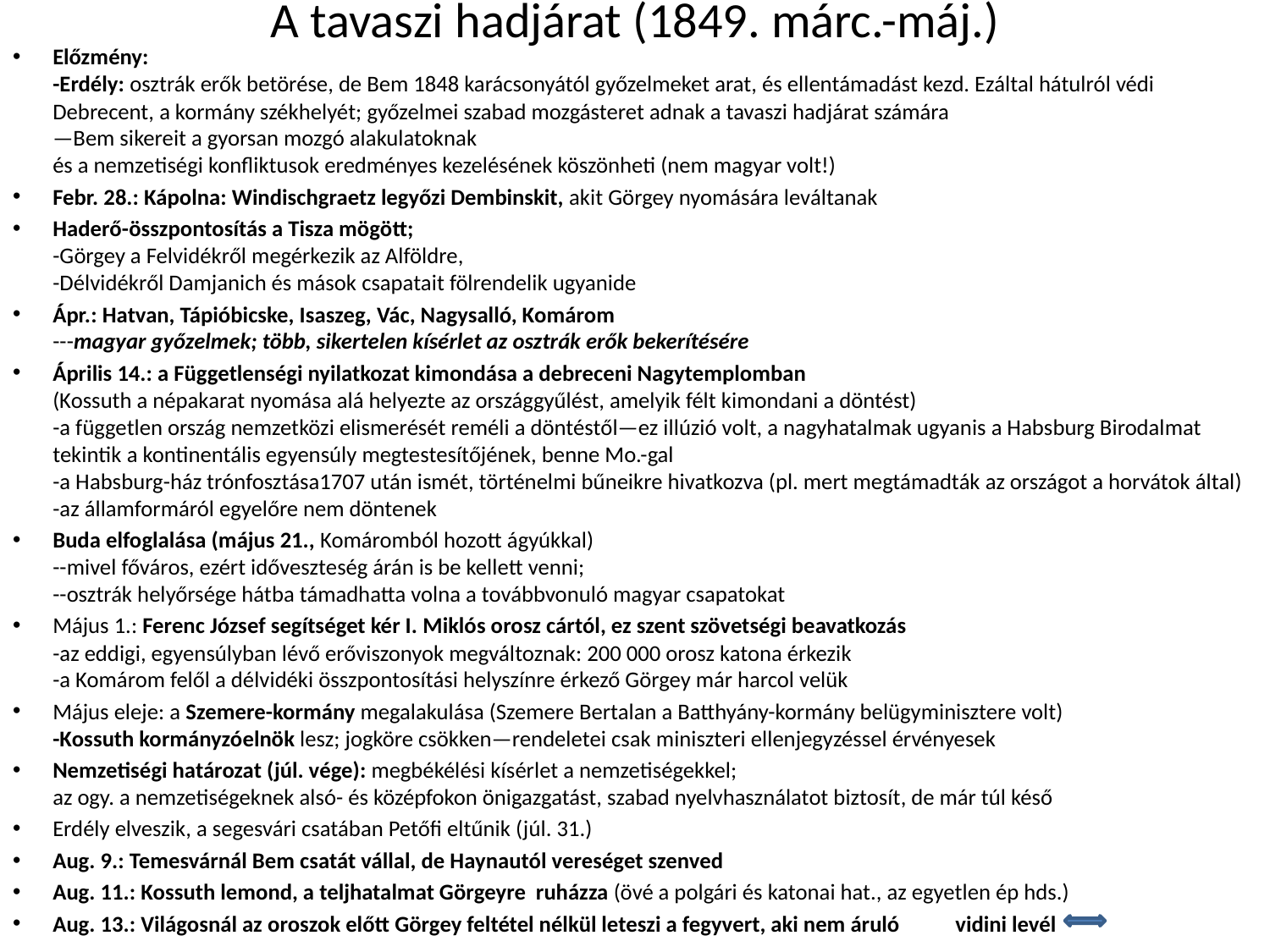

# A tavaszi hadjárat (1849. márc.-máj.)
Előzmény:
-Erdély: osztrák erők betörése, de Bem 1848 karácsonyától győzelmeket arat, és ellentámadást kezd. Ezáltal hátulról védi Debrecent, a kormány székhelyét; győzelmei szabad mozgásteret adnak a tavaszi hadjárat számára
—Bem sikereit a gyorsan mozgó alakulatoknak
és a nemzetiségi konfliktusok eredményes kezelésének köszönheti (nem magyar volt!)
Febr. 28.: Kápolna: Windischgraetz legyőzi Dembinskit, akit Görgey nyomására leváltanak
Haderő-összpontosítás a Tisza mögött;
-Görgey a Felvidékről megérkezik az Alföldre,
-Délvidékről Damjanich és mások csapatait fölrendelik ugyanide
Ápr.: Hatvan, Tápióbicske, Isaszeg, Vác, Nagysalló, Komárom
---magyar győzelmek; több, sikertelen kísérlet az osztrák erők bekerítésére
Április 14.: a Függetlenségi nyilatkozat kimondása a debreceni Nagytemplomban
(Kossuth a népakarat nyomása alá helyezte az országgyűlést, amelyik félt kimondani a döntést)
-a független ország nemzetközi elismerését reméli a döntéstől—ez illúzió volt, a nagyhatalmak ugyanis a Habsburg Birodalmat tekintik a kontinentális egyensúly megtestesítőjének, benne Mo.-gal
-a Habsburg-ház trónfosztása1707 után ismét, történelmi bűneikre hivatkozva (pl. mert megtámadták az országot a horvátok által)
-az államformáról egyelőre nem döntenek
Buda elfoglalása (május 21., Komáromból hozott ágyúkkal)
--mivel főváros, ezért időveszteség árán is be kellett venni;
--osztrák helyőrsége hátba támadhatta volna a továbbvonuló magyar csapatokat
Május 1.: Ferenc József segítséget kér I. Miklós orosz cártól, ez szent szövetségi beavatkozás
-az eddigi, egyensúlyban lévő erőviszonyok megváltoznak: 200 000 orosz katona érkezik
-a Komárom felől a délvidéki összpontosítási helyszínre érkező Görgey már harcol velük
Május eleje: a Szemere-kormány megalakulása (Szemere Bertalan a Batthyány-kormány belügyminisztere volt)
-Kossuth kormányzóelnök lesz; jogköre csökken—rendeletei csak miniszteri ellenjegyzéssel érvényesek
Nemzetiségi határozat (júl. vége): megbékélési kísérlet a nemzetiségekkel;
az ogy. a nemzetiségeknek alsó- és középfokon önigazgatást, szabad nyelvhasználatot biztosít, de már túl késő
Erdély elveszik, a segesvári csatában Petőfi eltűnik (júl. 31.)
Aug. 9.: Temesvárnál Bem csatát vállal, de Haynautól vereséget szenved
Aug. 11.: Kossuth lemond, a teljhatalmat Görgeyre  ruházza (övé a polgári és katonai hat., az egyetlen ép hds.)
Aug. 13.: Világosnál az oroszok előtt Görgey feltétel nélkül leteszi a fegyvert, aki nem áruló           vidini levél